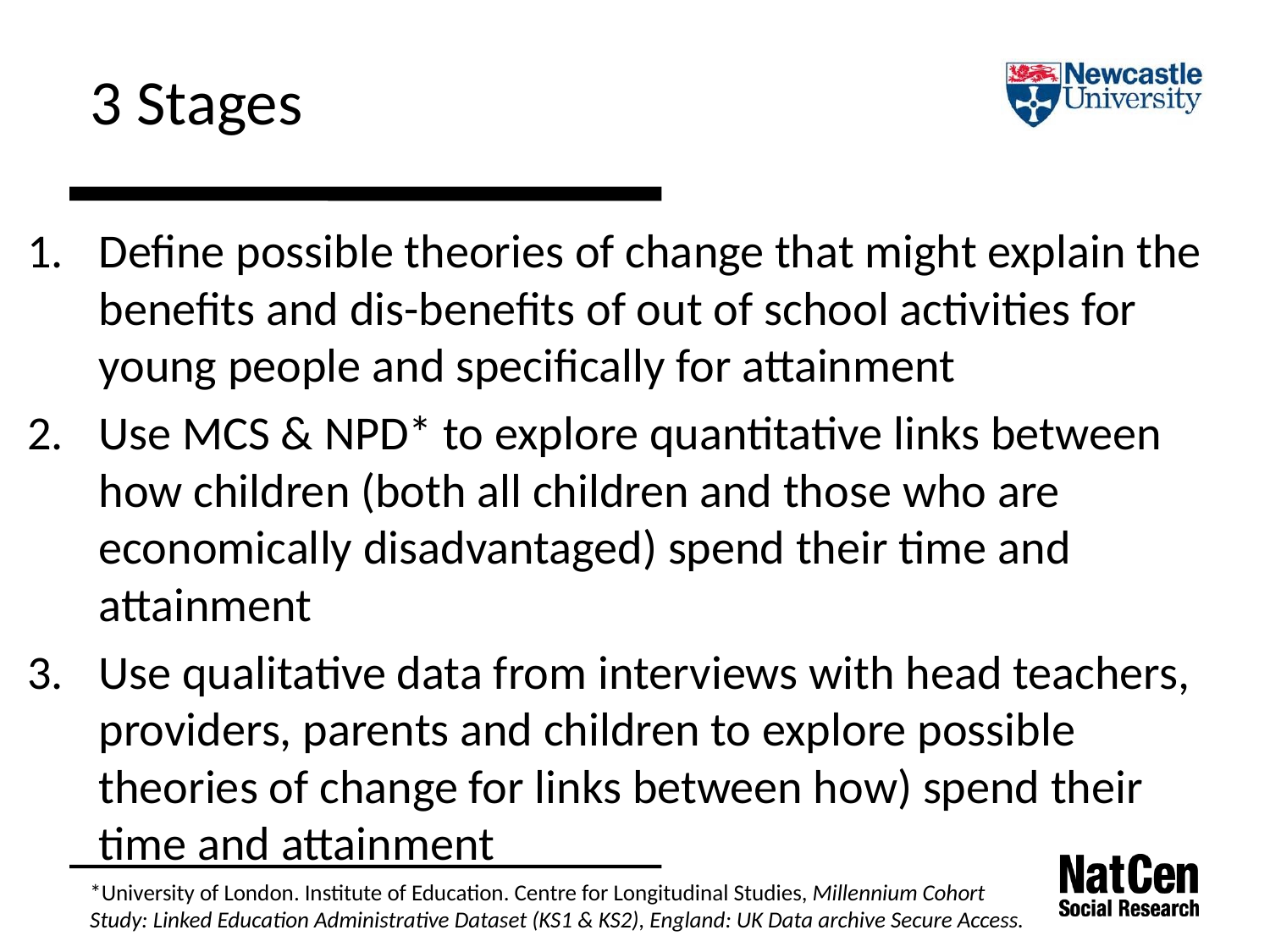

3 Stages
Define possible theories of change that might explain the benefits and dis-benefits of out of school activities for young people and specifically for attainment
Use MCS & NPD* to explore quantitative links between how children (both all children and those who are economically disadvantaged) spend their time and attainment
Use qualitative data from interviews with head teachers, providers, parents and children to explore possible theories of change for links between how) spend their time and attainment
*University of London. Institute of Education. Centre for Longitudinal Studies, Millennium Cohort Study: Linked Education Administrative Dataset (KS1 & KS2), England: UK Data archive Secure Access.